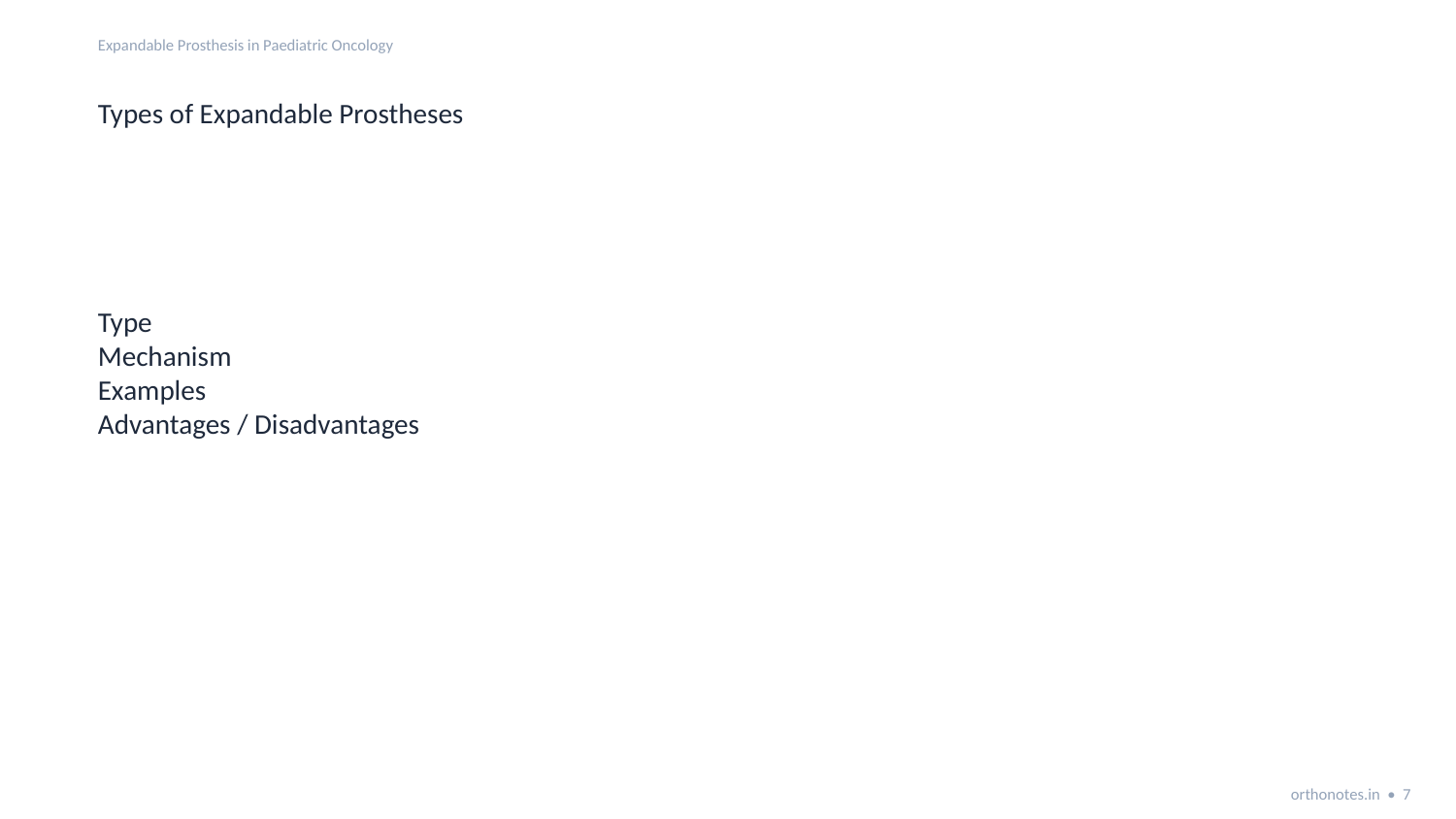

Expandable Prosthesis in Paediatric Oncology
Types of Expandable Prostheses
Type
Mechanism
Examples
Advantages / Disadvantages
orthonotes.in  •  7